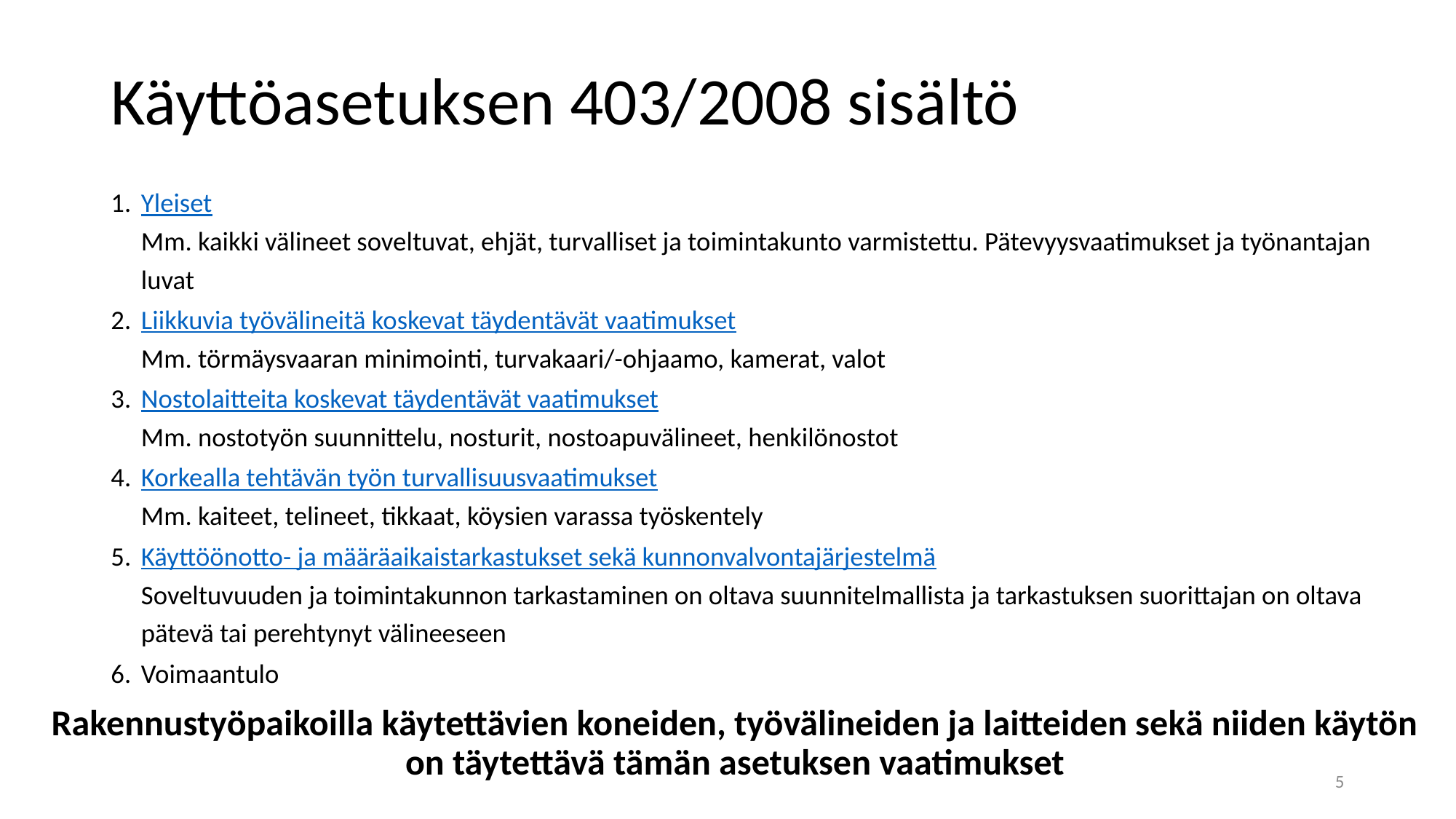

# Käyttöasetuksen 403/2008 sisältö
Yleiset
Mm. kaikki välineet soveltuvat, ehjät, turvalliset ja toimintakunto varmistettu. Pätevyysvaatimukset ja työnantajan luvat
Liikkuvia työvälineitä koskevat täydentävät vaatimukset
Mm. törmäysvaaran minimointi, turvakaari/-ohjaamo, kamerat, valot
Nostolaitteita koskevat täydentävät vaatimukset
Mm. nostotyön suunnittelu, nosturit, nostoapuvälineet, henkilönostot
Korkealla tehtävän työn turvallisuusvaatimukset
Mm. kaiteet, telineet, tikkaat, köysien varassa työskentely
Käyttöönotto- ja määräaikaistarkastukset sekä kunnonvalvontajärjestelmä
Soveltuvuuden ja toimintakunnon tarkastaminen on oltava suunnitelmallista ja tarkastuksen suorittajan on oltava pätevä tai perehtynyt välineeseen
Voimaantulo
Rakennustyöpaikoilla käytettävien koneiden, työvälineiden ja laitteiden sekä niiden käytön on täytettävä tämän asetuksen vaatimukset
5